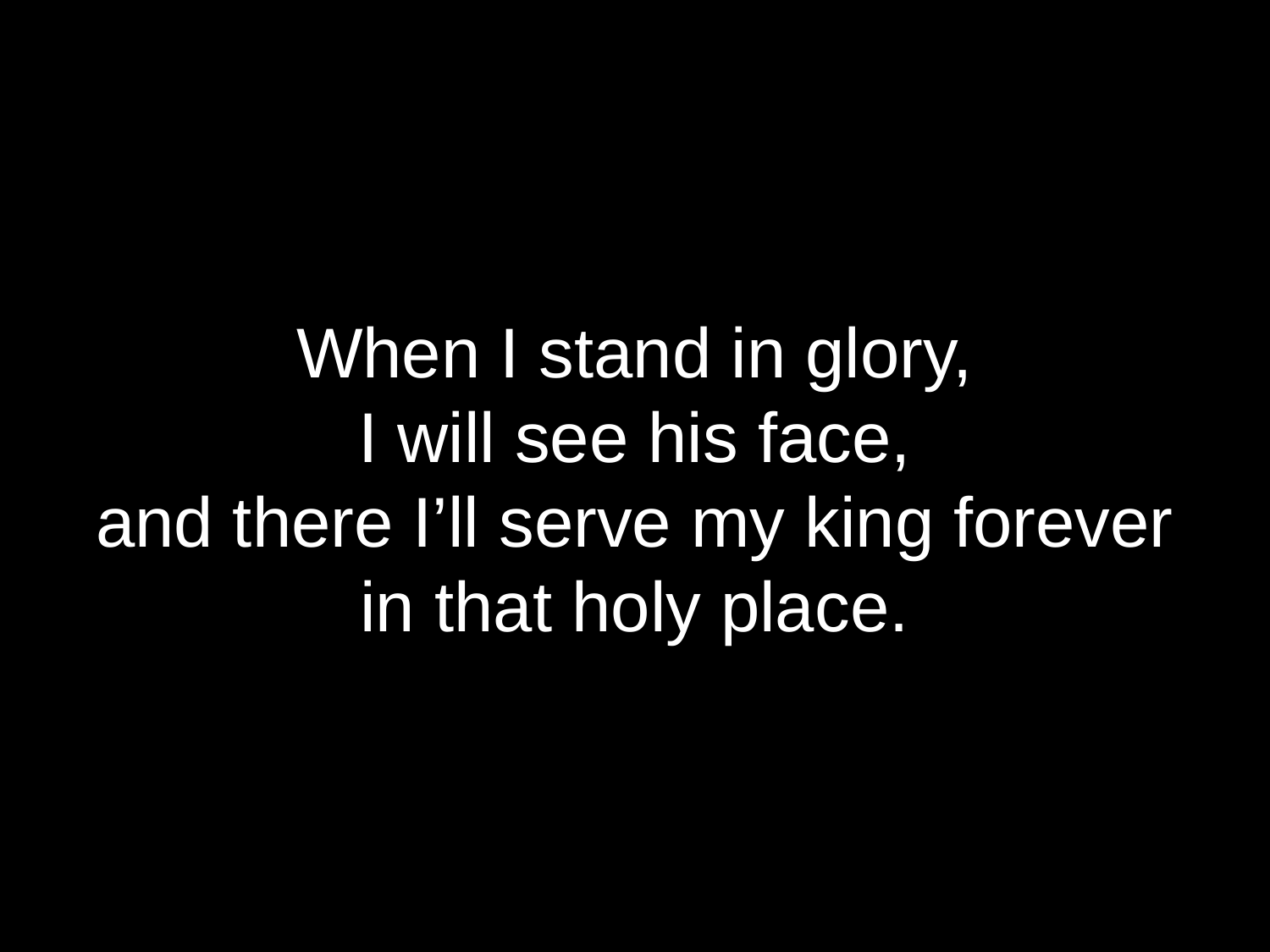

When I stand in glory,
I will see his face,
and there I’ll serve my king forever
in that holy place.